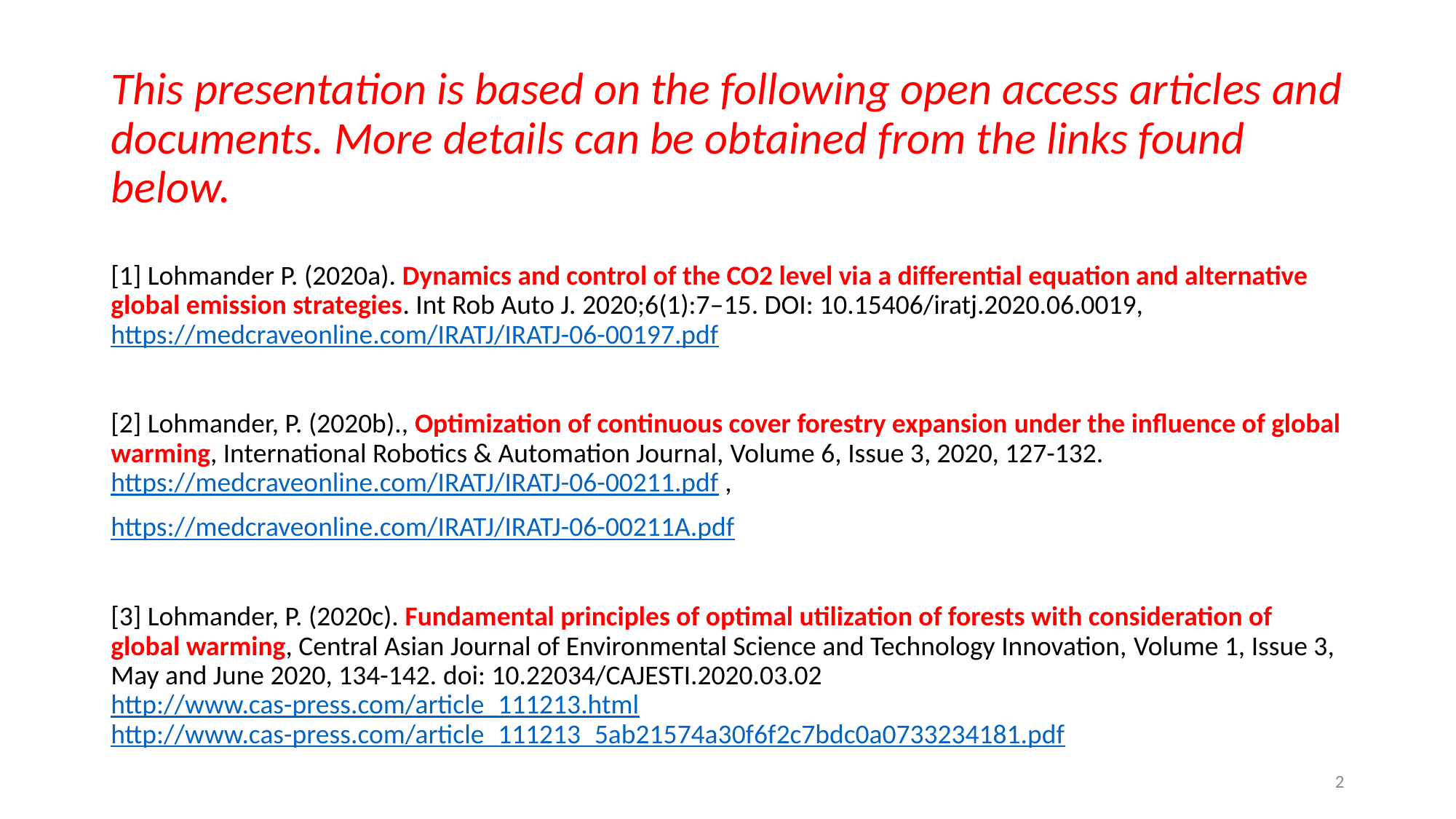

# This presentation is based on the following open access articles and documents. More details can be obtained from the links found below.
[1] Lohmander P. (2020a). Dynamics and control of the CO2 level via a differential equation and alternative global emission strategies. Int Rob Auto J. 2020;6(1):7‒15. DOI: 10.15406/iratj.2020.06.0019, https://medcraveonline.com/IRATJ/IRATJ-06-00197.pdf

[2] Lohmander, P. (2020b)., Optimization of continuous cover forestry expansion under the influence of global warming, International Robotics & Automation Journal, Volume 6, Issue 3, 2020, 127-132. https://medcraveonline.com/IRATJ/IRATJ-06-00211.pdf ,
https://medcraveonline.com/IRATJ/IRATJ-06-00211A.pdf

[3] Lohmander, P. (2020c). Fundamental principles of optimal utilization of forests with consideration of global warming, Central Asian Journal of Environmental Science and Technology Innovation, Volume 1, Issue 3, May and June 2020, 134-142. doi: 10.22034/CAJESTI.2020.03.02 http://www.cas-press.com/article_111213.html http://www.cas-press.com/article_111213_5ab21574a30f6f2c7bdc0a0733234181.pdf

2